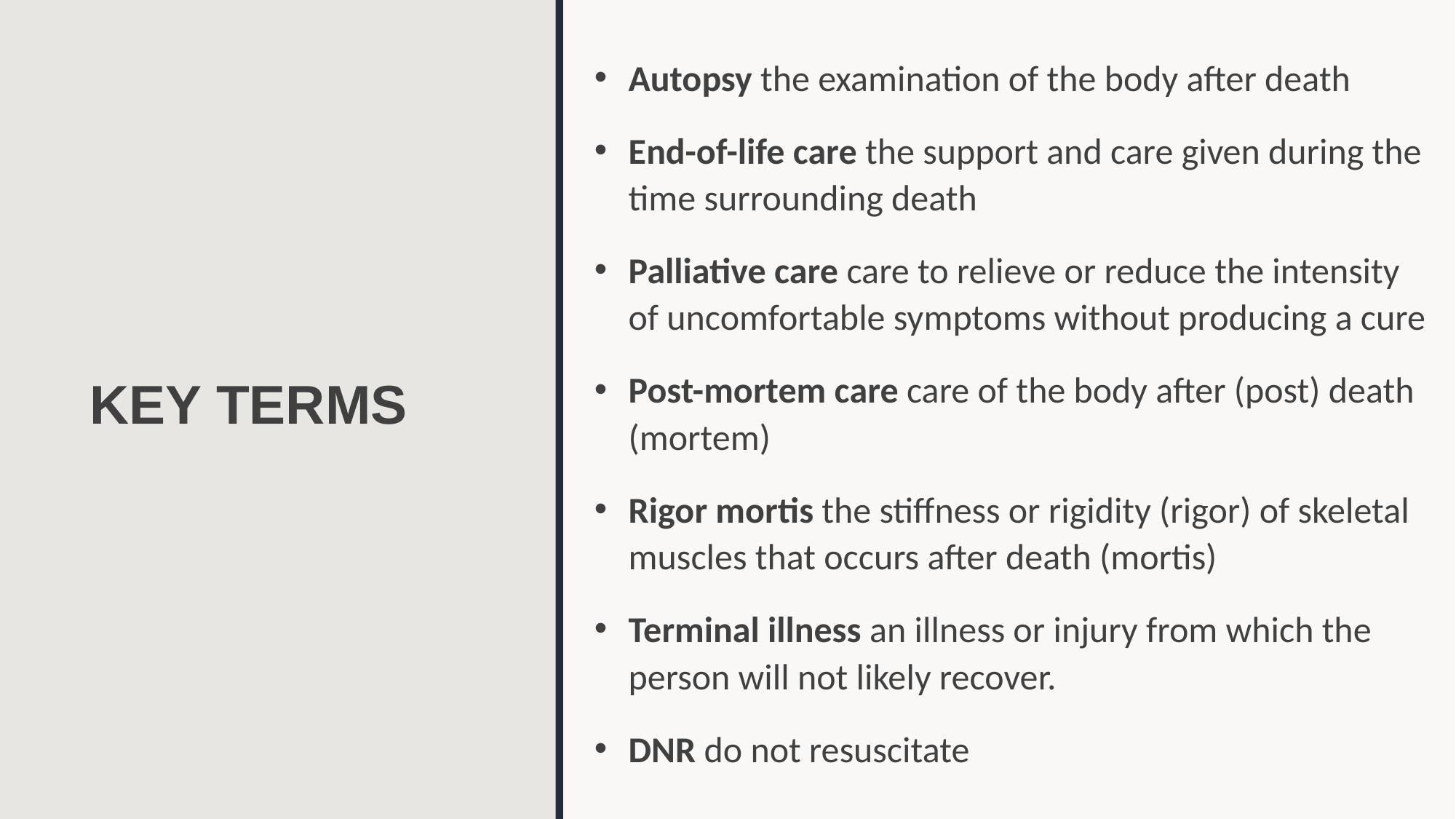

Autopsy the examination of the body after death
End-of-life care the support and care given during the time surrounding death
Palliative care care to relieve or reduce the intensity of uncomfortable symptoms without producing a cure
Post-mortem care care of the body after (post) death (mortem)
Rigor mortis the stiffness or rigidity (rigor) of skeletal muscles that occurs after death (mortis)
Terminal illness an illness or injury from which the person will not likely recover.
DNR do not resuscitate
# KEY TERMS